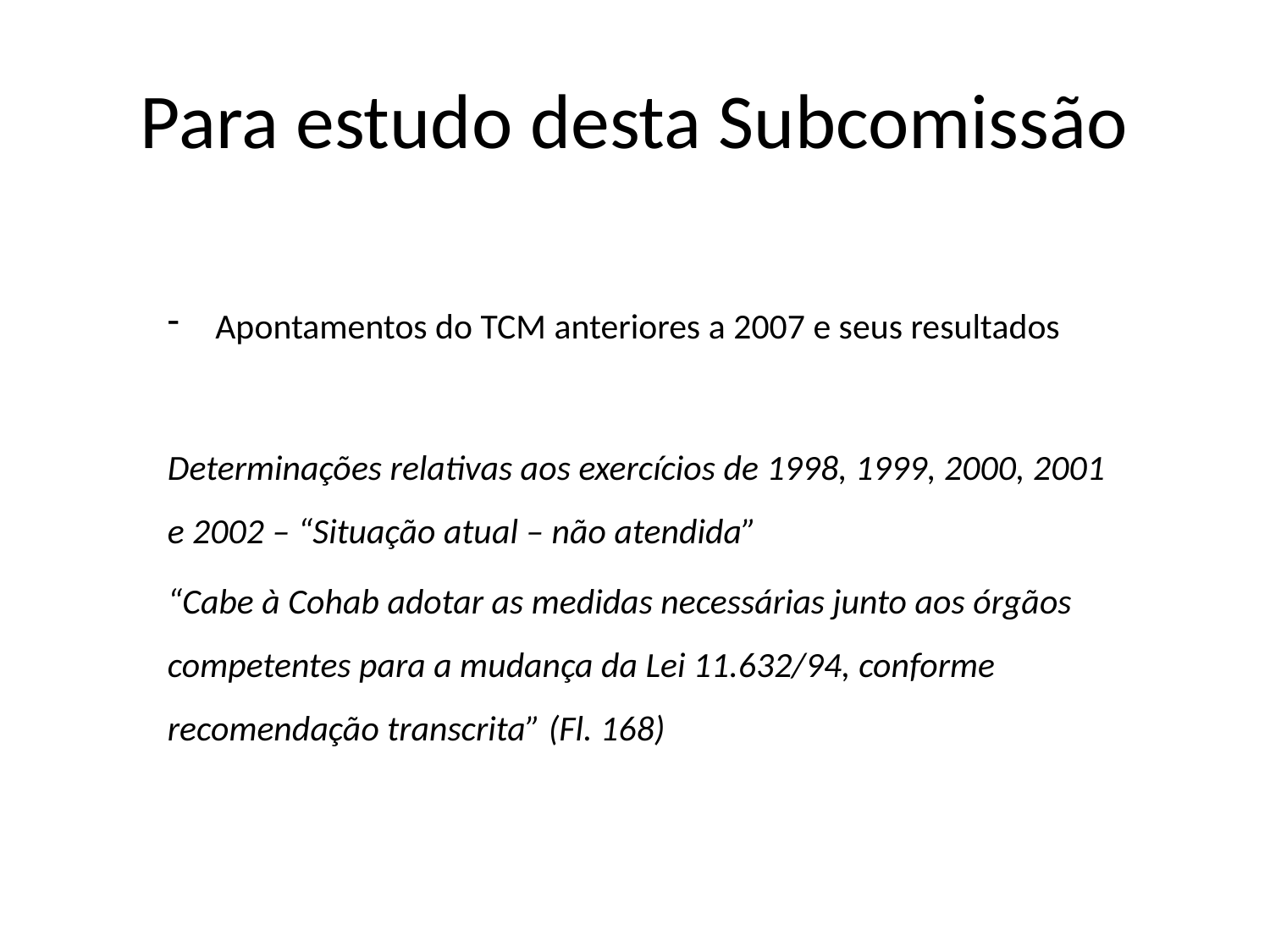

# Para estudo desta Subcomissão
Apontamentos do TCM anteriores a 2007 e seus resultados

Determinações relativas aos exercícios de 1998, 1999, 2000, 2001 e 2002 – “Situação atual – não atendida”
“Cabe à Cohab adotar as medidas necessárias junto aos órgãos competentes para a mudança da Lei 11.632/94, conforme recomendação transcrita” (Fl. 168)